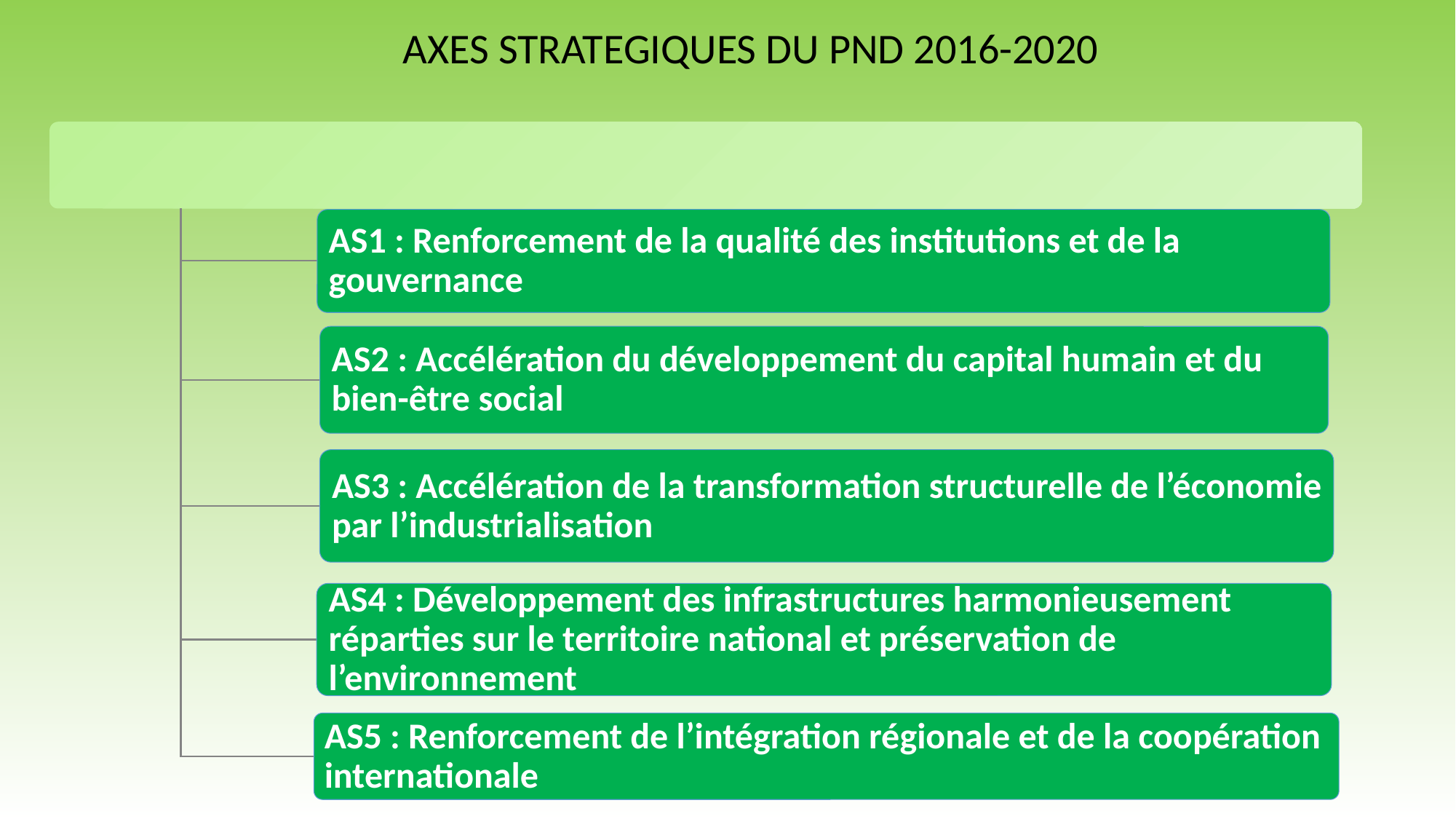

AXES STRATEGIQUES DU PND 2016-2020

AS1 : Renforcement de la qualité des institutions et de la gouvernance
AS2 : Accélération du développement du capital humain et du bien-être social
AS3 : Accélération de la transformation structurelle de l’économie par l’industrialisation
AS4 : Développement des infrastructures harmonieusement réparties sur le territoire national et préservation de l’environnement
AS5 : Renforcement de l’intégration régionale et de la coopération internationale